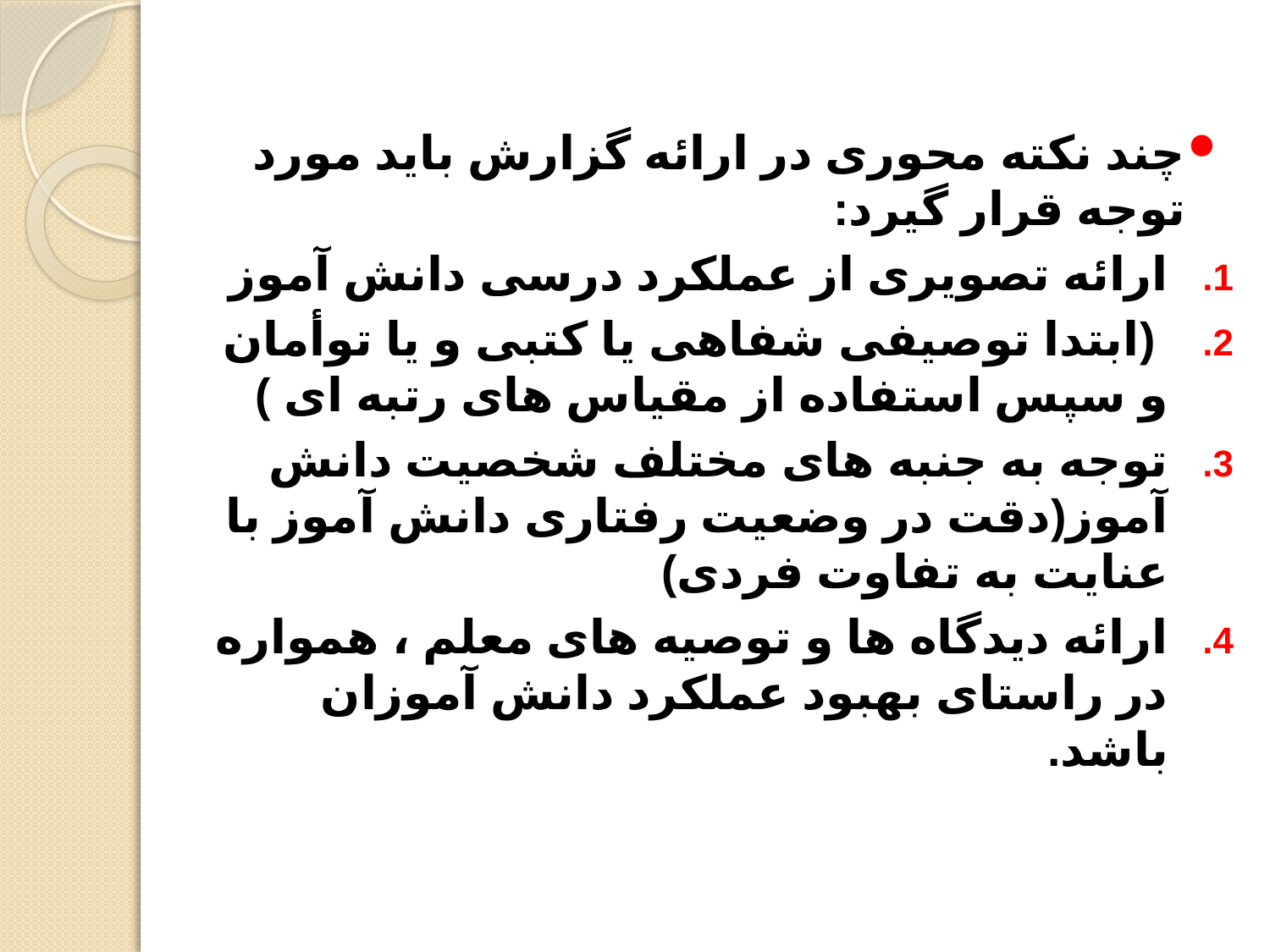

چند نکته محوری در ارائه گزارش باید مورد توجه قرار گیرد:
ارائه تصویری از عملکرد درسی دانش آموز
 (ابتدا توصیفی شفاهی یا کتبی و یا توأمان و سپس استفاده از مقیاس های رتبه ای )
توجه به جنبه های مختلف شخصیت دانش آموز(دقت در وضعیت رفتاری دانش آموز با عنایت به تفاوت فردی)
ارائه دیدگاه ها و توصیه های معلم ، همواره در راستای بهبود عملکرد دانش آموزان باشد.